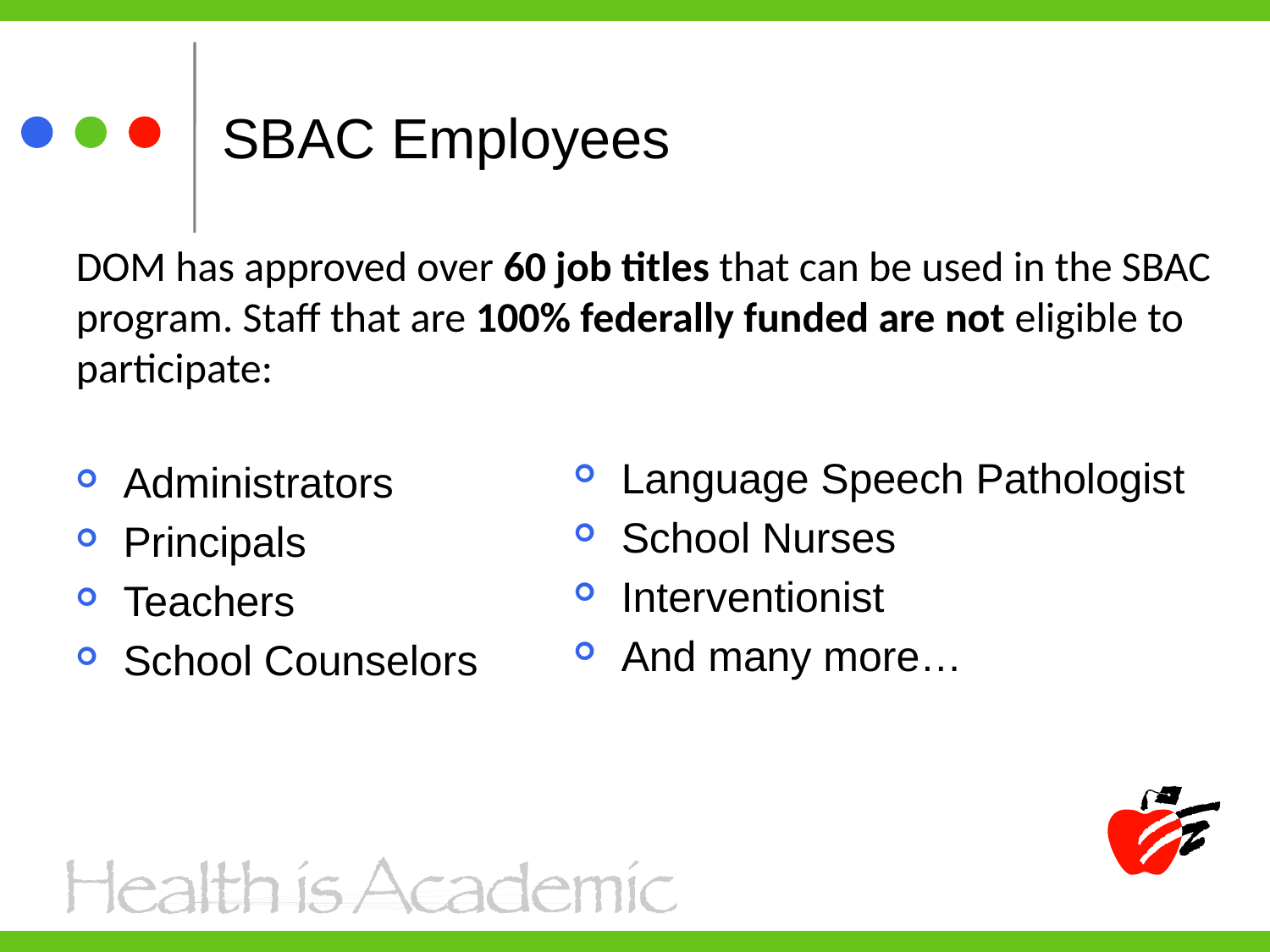

# SBAC Employees
DOM has approved over 60 job titles that can be used in the SBAC program. Staff that are 100% federally funded are not eligible to participate:
Language Speech Pathologist
School Nurses
Interventionist
And many more…
Administrators
Principals
Teachers
School Counselors